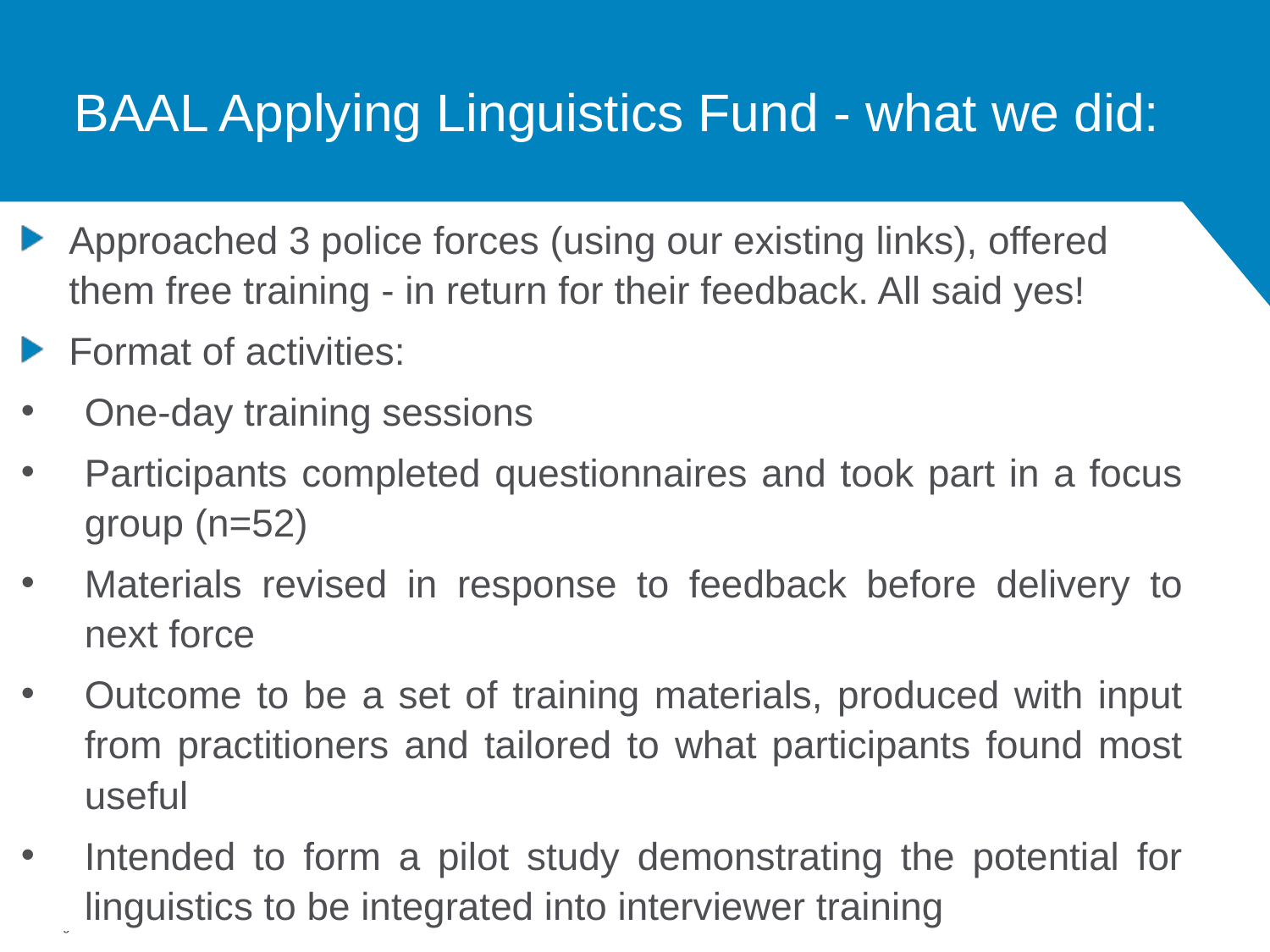

# BAAL Applying Linguistics Fund - what we did:
Approached 3 police forces (using our existing links), offered them free training - in return for their feedback. All said yes!
Format of activities:
One-day training sessions
Participants completed questionnaires and took part in a focus group (n=52)
Materials revised in response to feedback before delivery to next force
Outcome to be a set of training materials, produced with input from practitioners and tailored to what participants found most useful
Intended to form a pilot study demonstrating the potential for linguistics to be integrated into interviewer training